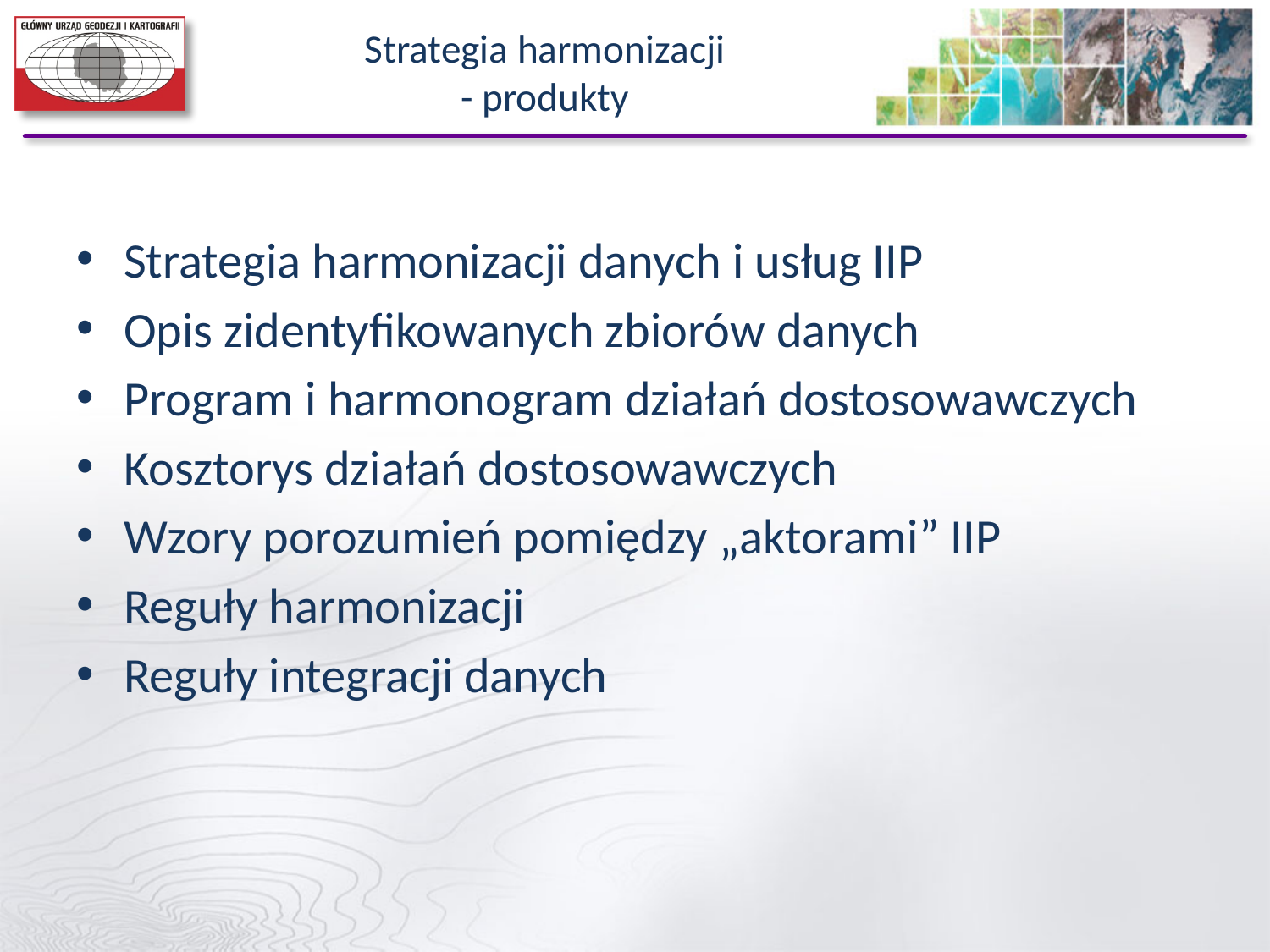

# Strategia harmonizacji - produkty
Strategia harmonizacji danych i usług IIP
Opis zidentyfikowanych zbiorów danych
Program i harmonogram działań dostosowawczych
Kosztorys działań dostosowawczych
Wzory porozumień pomiędzy „aktorami” IIP
Reguły harmonizacji
Reguły integracji danych